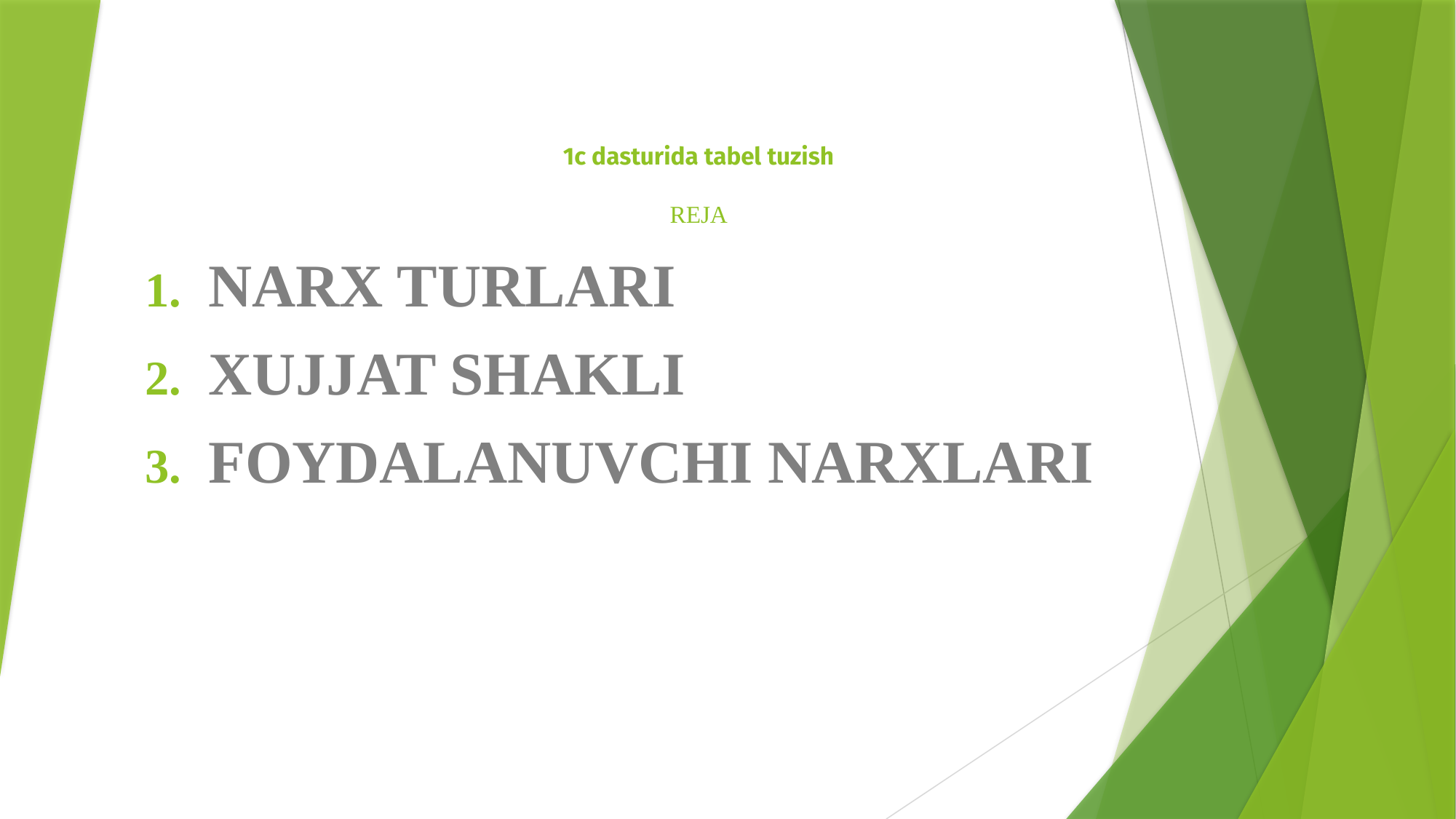

# 1c dasturida tabel tuzish REJA
NARX TURLARI
XUJJAT SHAKLI
FOYDALANUVCHI NARXLARI